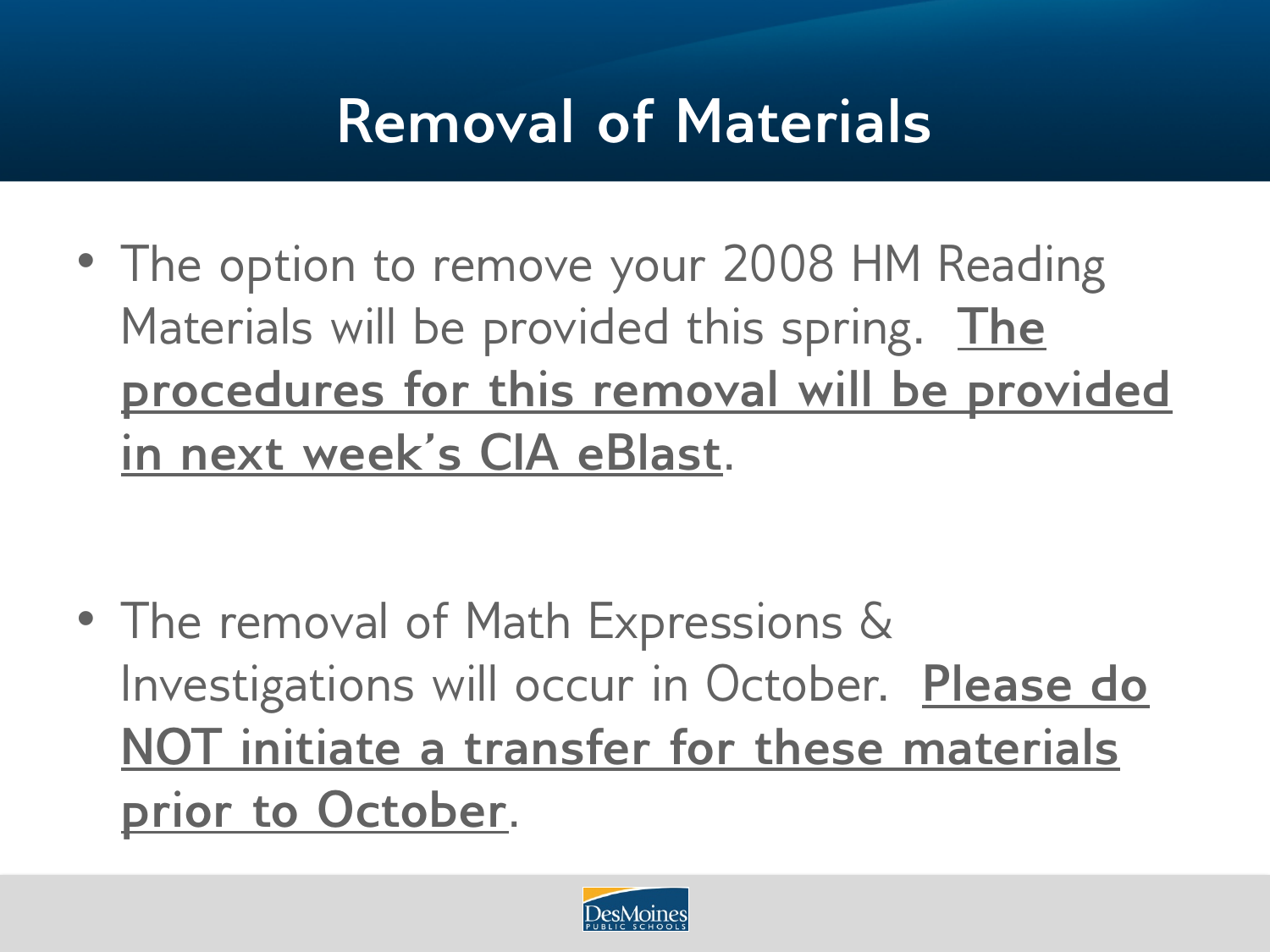

# Removal of Materials
The option to remove your 2008 HM Reading Materials will be provided this spring.  The procedures for this removal will be provided in next week’s CIA eBlast.

The removal of Math Expressions & Investigations will occur in October.  Please do NOT initiate a transfer for these materials prior to October.